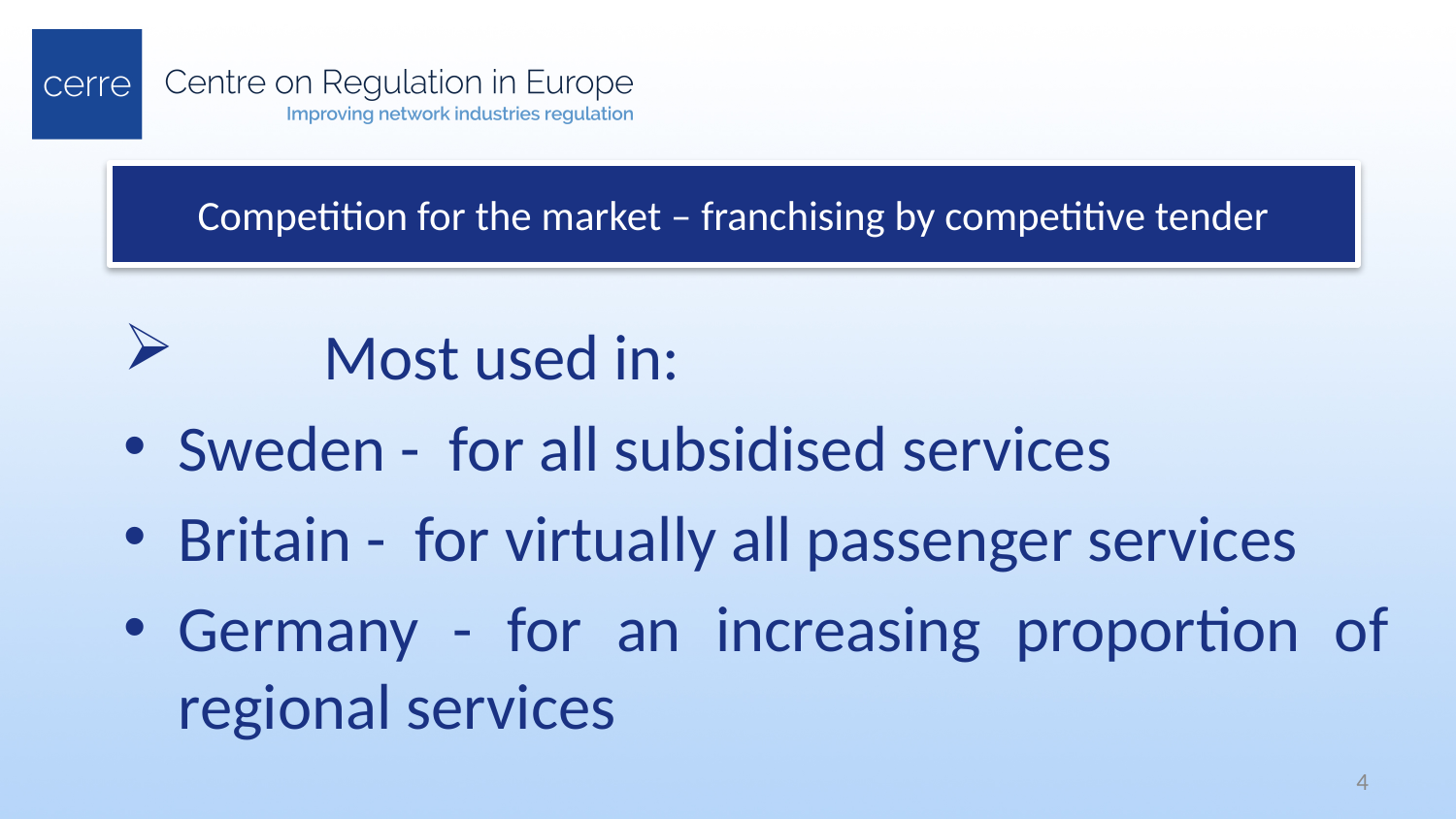

# Competition for the market – franchising by competitive tender
	Most used in:
Sweden -  for all subsidised services
Britain -  for virtually all passenger services
Germany - for an increasing proportion of regional services

4